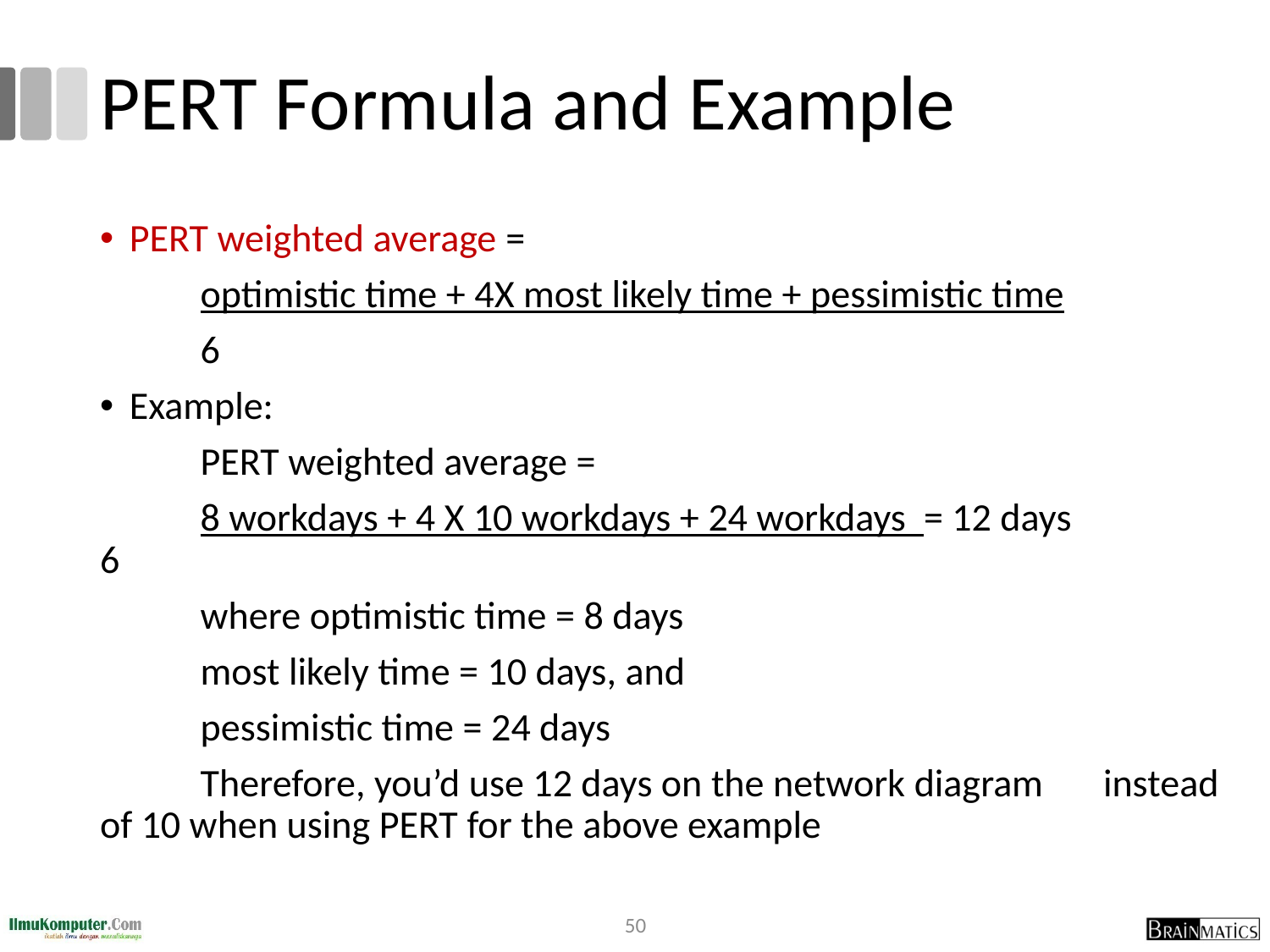

# PERT Formula and Example
PERT weighted average =
	optimistic time + 4X most likely time + pessimistic time
					6
Example:
	PERT weighted average =
	8 workdays + 4 X 10 workdays + 24 workdays  = 12 days				6
	where optimistic time = 8 days
	most likely time = 10 days, and
	pessimistic time = 24 days
	Therefore, you’d use 12 days on the network diagram 	instead of 10 when using PERT for the above example

50